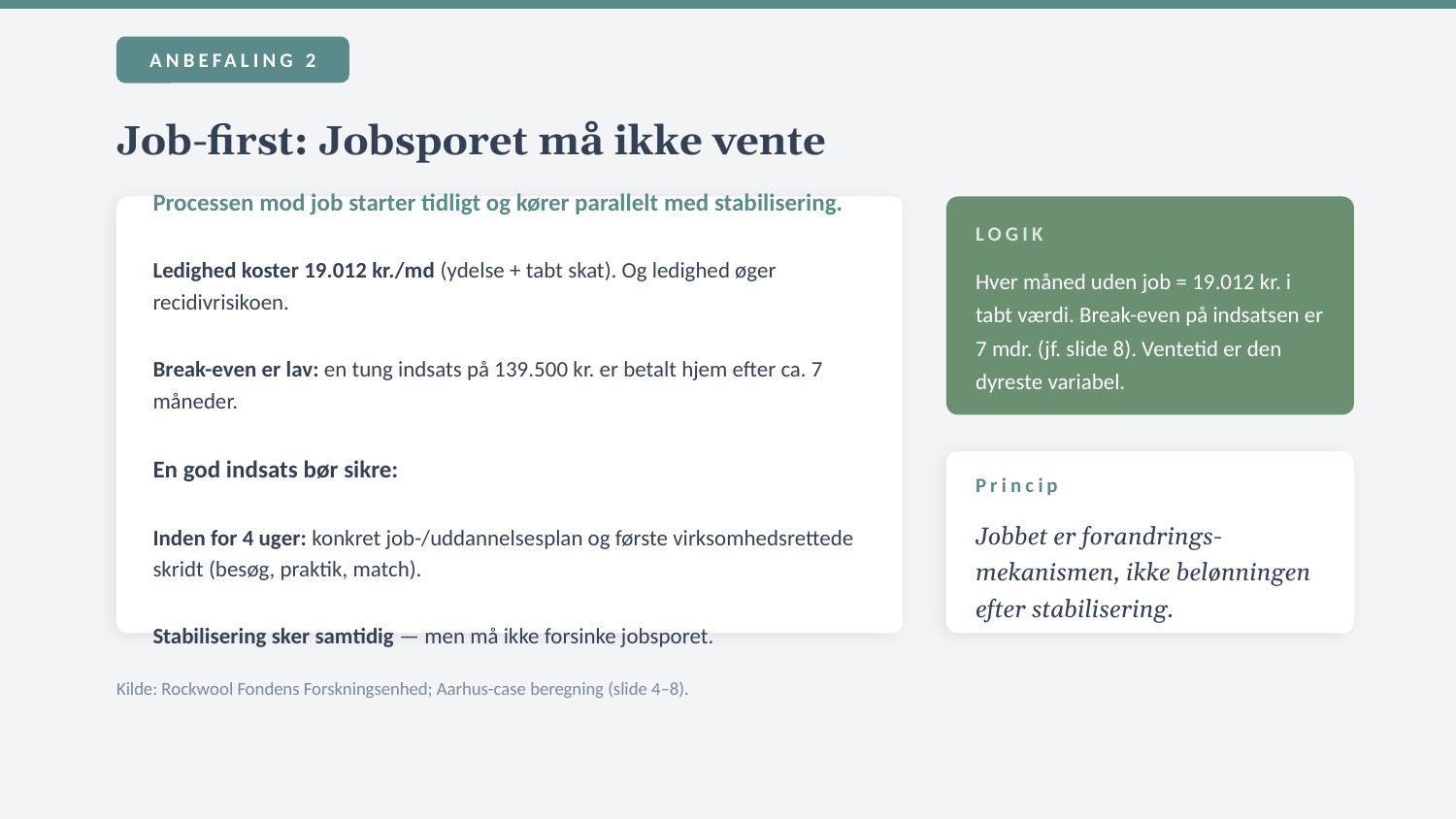

ANBEFALING 2
Job-first: Jobsporet må ikke vente

LOGIK
Processen mod job starter tidligt og kører parallelt med stabilisering.

Ledighed koster 19.012 kr./md (ydelse + tabt skat). Og ledighed øger recidivrisikoen.

Break-even er lav: en tung indsats på 139.500 kr. er betalt hjem efter ca. 7 måneder.

En god indsats bør sikre:

Inden for 4 uger: konkret job-/uddannelsesplan og første virksomhedsrettede skridt (besøg, praktik, match).

Stabilisering sker samtidig — men må ikke forsinke jobsporet.
Hver måned uden job = 19.012 kr. i tabt værdi. Break-even på indsatsen er 7 mdr. (jf. slide 8). Ventetid er den dyreste variabel.

Princip
Jobbet er forandrings-mekanismen, ikke belønningen efter stabilisering.
Kilde: Rockwool Fondens Forskningsenhed; Aarhus-case beregning (slide 4–8).